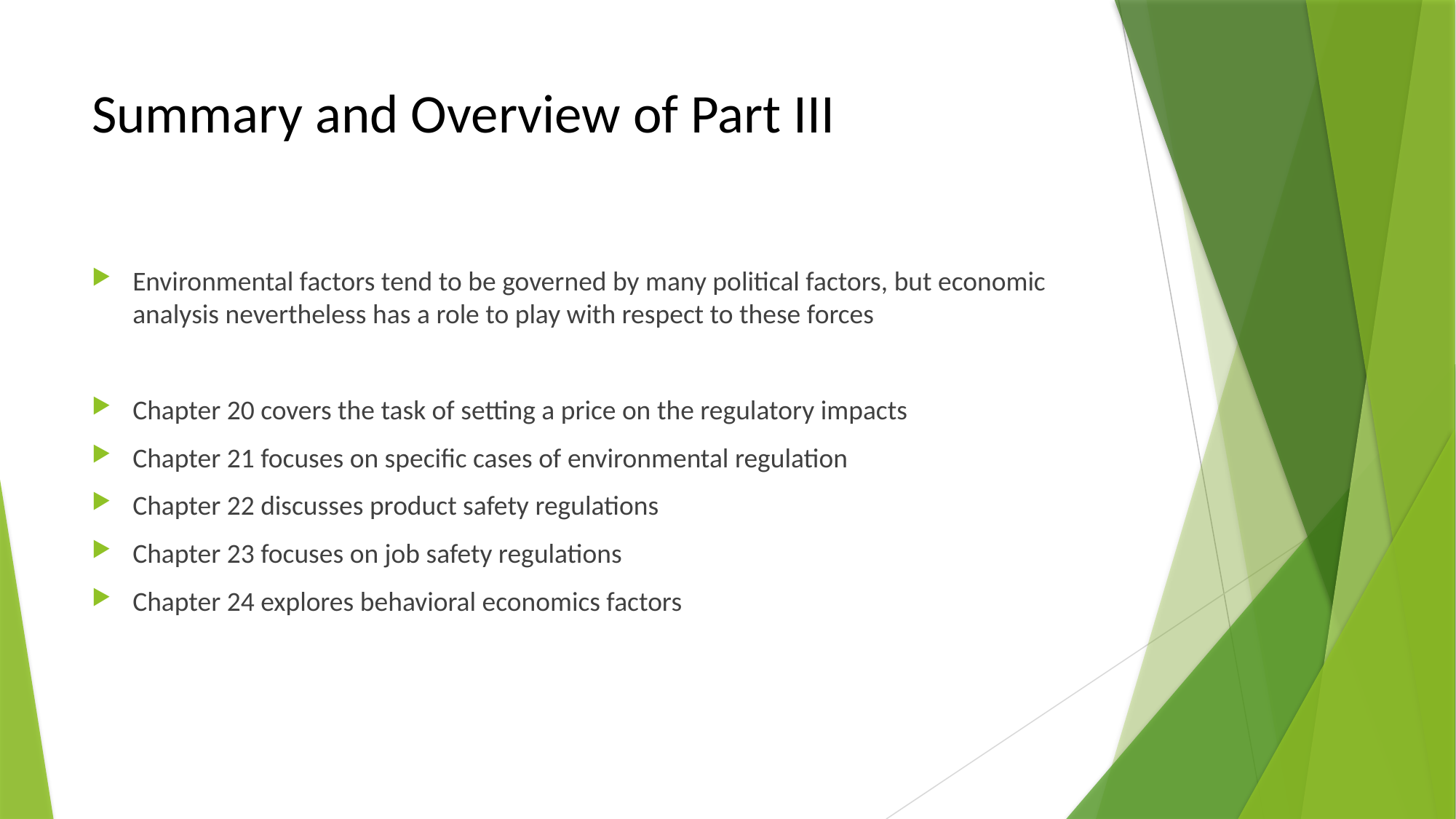

# Summary and Overview of Part III
Environmental factors tend to be governed by many political factors, but economic analysis nevertheless has a role to play with respect to these forces

Chapter 20 covers the task of setting a price on the regulatory impacts
Chapter 21 focuses on specific cases of environmental regulation
Chapter 22 discusses product safety regulations
Chapter 23 focuses on job safety regulations
Chapter 24 explores behavioral economics factors